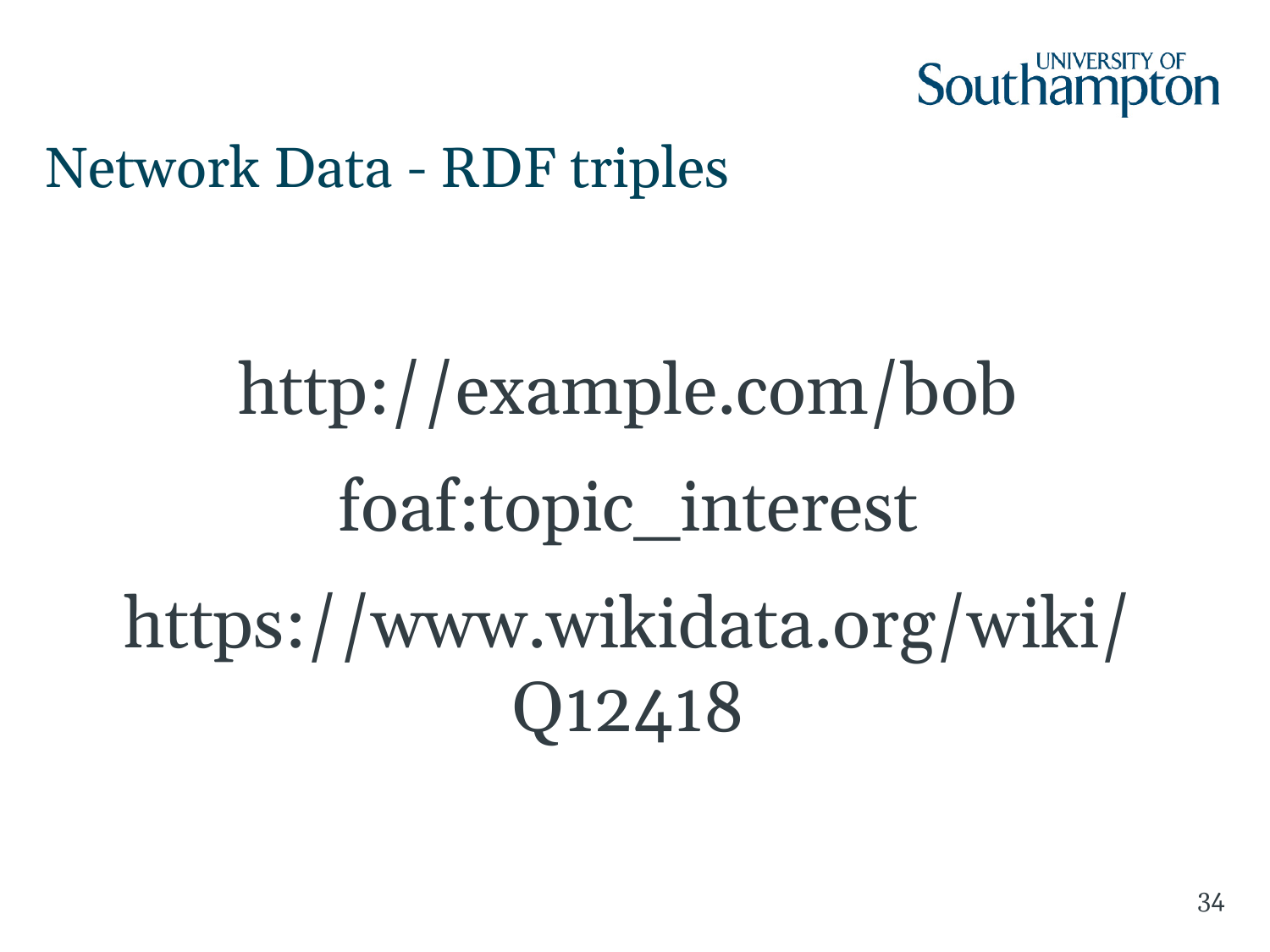

# Network Data - RDF triples
http://example.com/bob
foaf:topic_interest
https://www.wikidata.org/wiki/Q12418
34